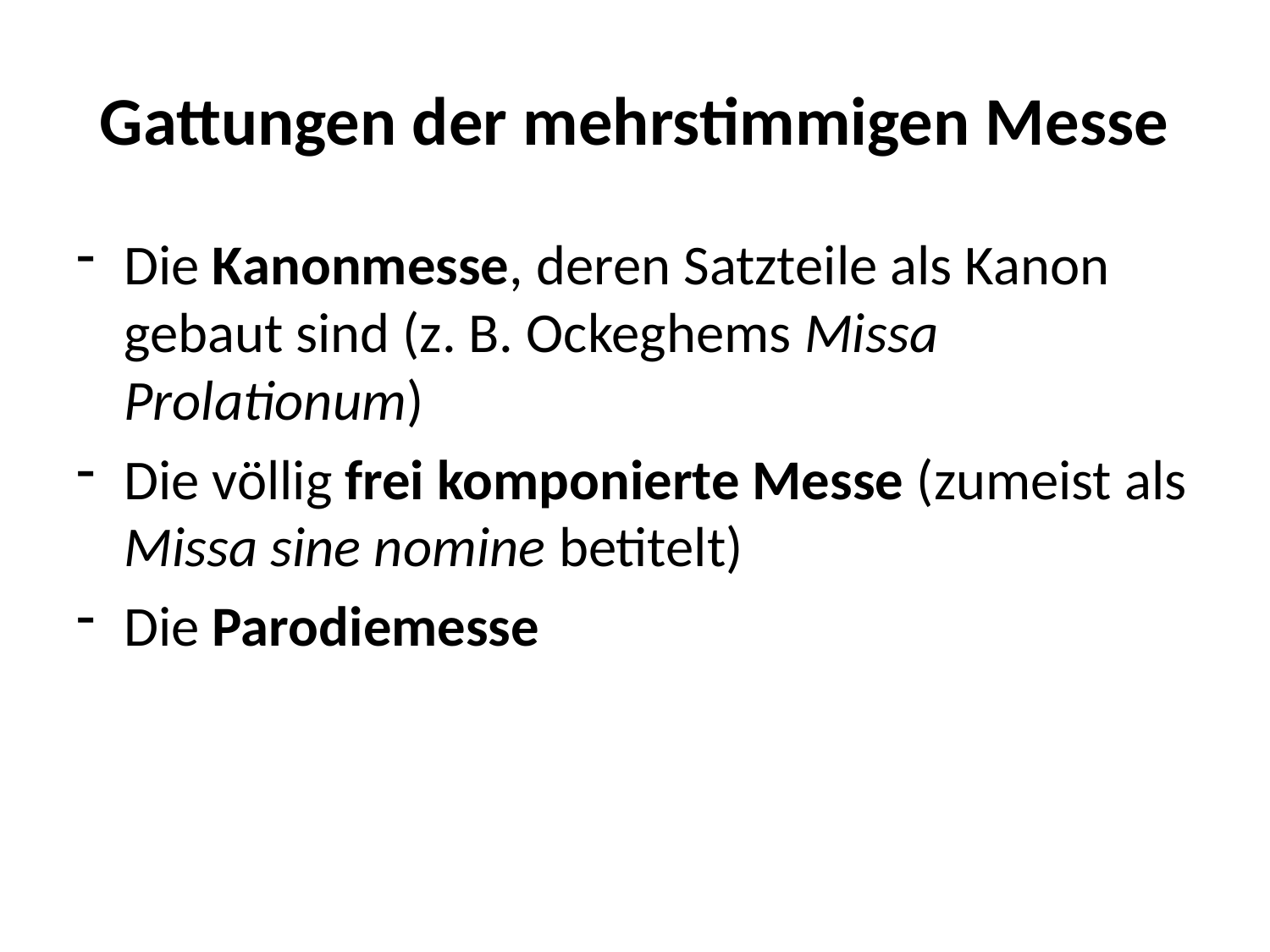

# Gattungen der mehrstimmigen Messe
Die Kanonmesse, deren Satzteile als Kanon gebaut sind (z. B. Ockeghems Missa Prolationum)
Die völlig frei komponierte Messe (zumeist als Missa sine nomine betitelt)
Die Parodiemesse